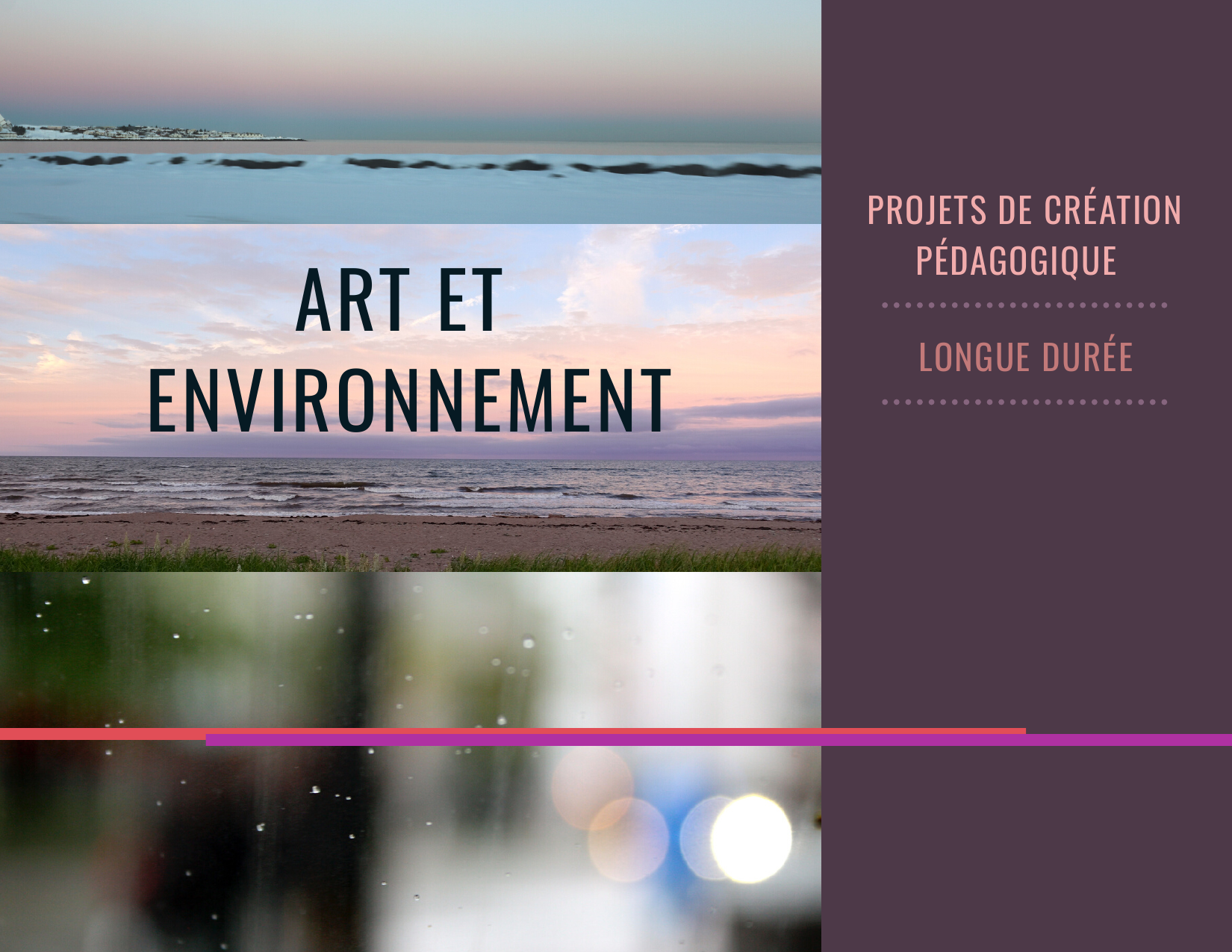

PROJETS DE CRÉATION PÉDAGOGIQUE

LONGUE DURÉE

ART ET
ENVIRONNEMENT